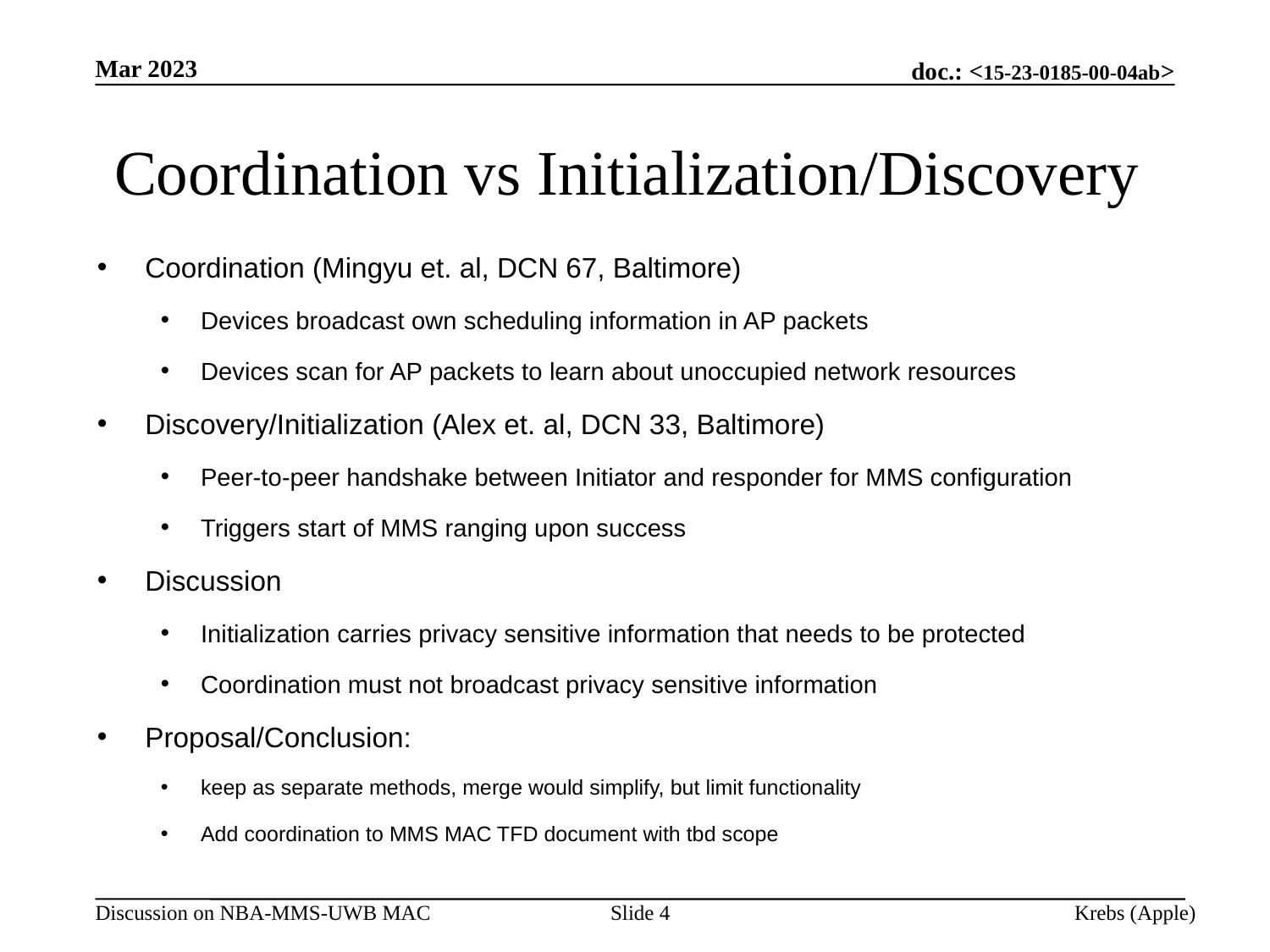

Mar 2023
# Coordination vs Initialization/Discovery
Coordination (Mingyu et. al, DCN 67, Baltimore)
Devices broadcast own scheduling information in AP packets
Devices scan for AP packets to learn about unoccupied network resources
Discovery/Initialization (Alex et. al, DCN 33, Baltimore)
Peer-to-peer handshake between Initiator and responder for MMS configuration
Triggers start of MMS ranging upon success
Discussion
Initialization carries privacy sensitive information that needs to be protected
Coordination must not broadcast privacy sensitive information
Proposal/Conclusion:
keep as separate methods, merge would simplify, but limit functionality
Add coordination to MMS MAC TFD document with tbd scope

Slide 4
Krebs (Apple)